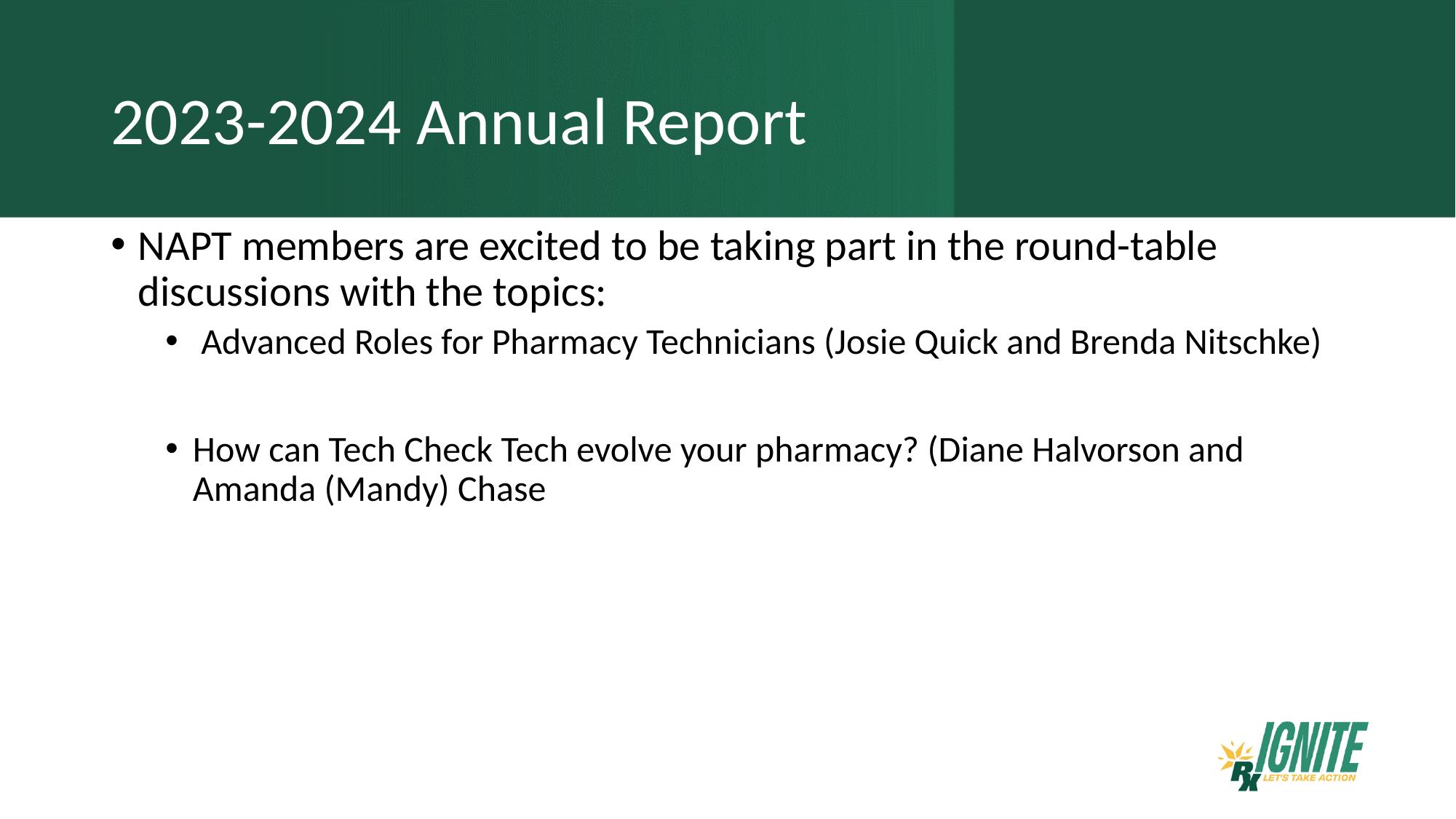

# 2023-2024 Annual Report
NAPT members are excited to be taking part in the round-table discussions with the topics:
 Advanced Roles for Pharmacy Technicians (Josie Quick and Brenda Nitschke)

How can Tech Check Tech evolve your pharmacy? (Diane Halvorson and Amanda (Mandy) Chase